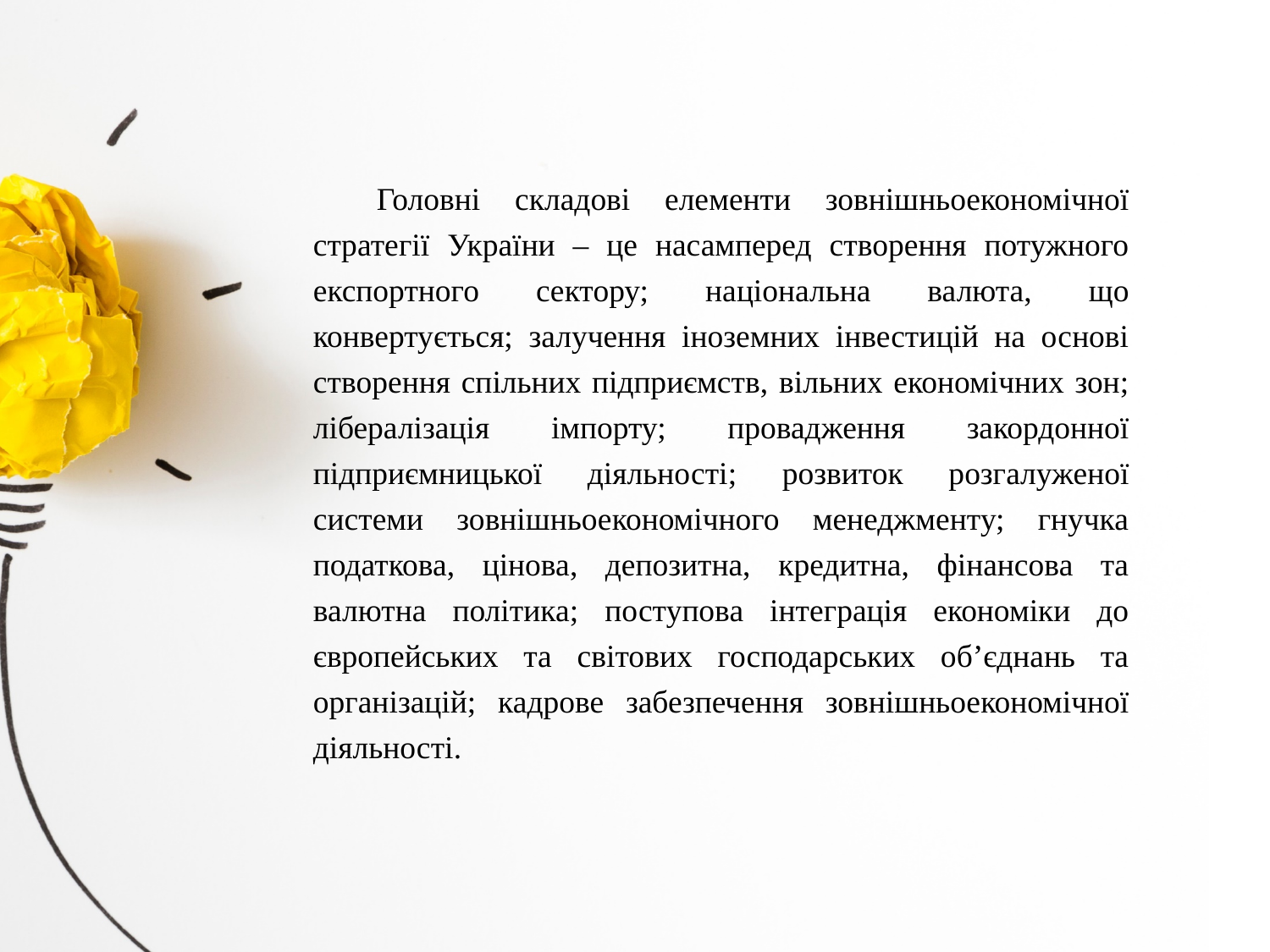

Головні складові елементи зовнішньоекономічної стратегії України – це насамперед створення потужного експортного сектору; національна валюта, що конвертується; залучення іноземних інвестицій на основі створення спільних підприємств, вільних економічних зон; лібералізація імпорту; провадження закордонної підприємницької діяльності; розвиток розгалуженої системи зовнішньоекономічного менеджменту; гнучка податкова, цінова, депозитна, кредитна, фінансова та валютна політика; поступова інтеграція економіки до європейських та світових господарських об’єднань та організацій; кадрове забезпечення зовнішньоекономічної діяльності.